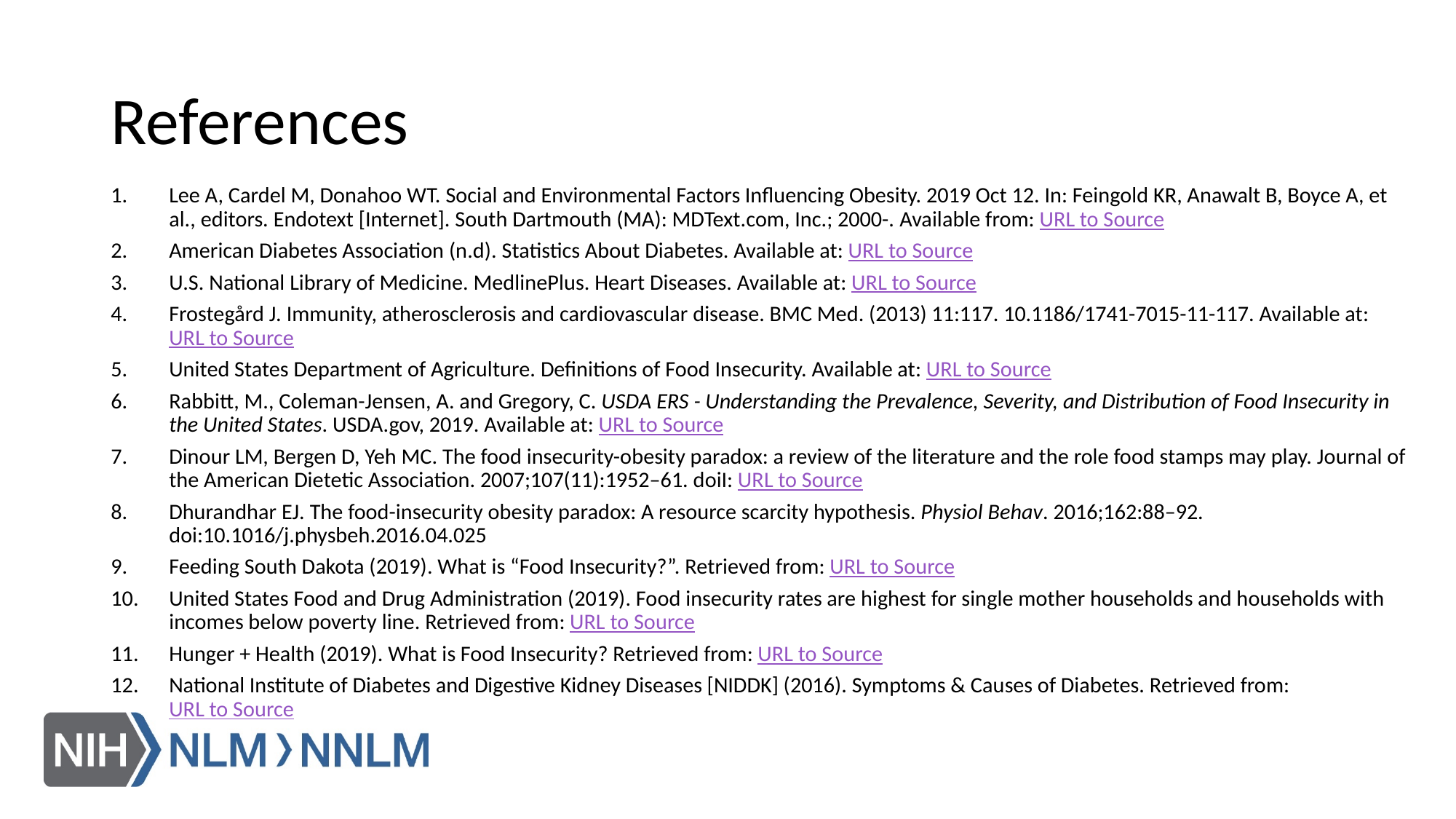

# References
Lee A, Cardel M, Donahoo WT. Social and Environmental Factors Influencing Obesity. 2019 Oct 12. In: Feingold KR, Anawalt B, Boyce A, et al., editors. Endotext [Internet]. South Dartmouth (MA): MDText.com, Inc.; 2000-. Available from: URL to Source
American Diabetes Association (n.d). Statistics About Diabetes. Available at: URL to Source
U.S. National Library of Medicine. MedlinePlus. Heart Diseases. Available at: URL to Source
Frostegård J. Immunity, atherosclerosis and cardiovascular disease. BMC Med. (2013) 11:117. 10.1186/1741-7015-11-117. Available at: URL to Source
United States Department of Agriculture. Definitions of Food Insecurity. Available at: URL to Source
Rabbitt, M., Coleman-Jensen, A. and Gregory, C. USDA ERS - Understanding the Prevalence, Severity, and Distribution of Food Insecurity in the United States. USDA.gov, 2019. Available at: URL to Source
Dinour LM, Bergen D, Yeh MC. The food insecurity-obesity paradox: a review of the literature and the role food stamps may play. Journal of the American Dietetic Association. 2007;107(11):1952–61. doiI: URL to Source
Dhurandhar EJ. The food-insecurity obesity paradox: A resource scarcity hypothesis. Physiol Behav. 2016;162:88–92. doi:10.1016/j.physbeh.2016.04.025
Feeding South Dakota (2019). What is “Food Insecurity?”. Retrieved from: URL to Source
United States Food and Drug Administration (2019). Food insecurity rates are highest for single mother households and households with incomes below poverty line. Retrieved from: URL to Source
Hunger + Health (2019). What is Food Insecurity? Retrieved from: URL to Source
National Institute of Diabetes and Digestive Kidney Diseases [NIDDK] (2016). Symptoms & Causes of Diabetes. Retrieved from: URL to Source